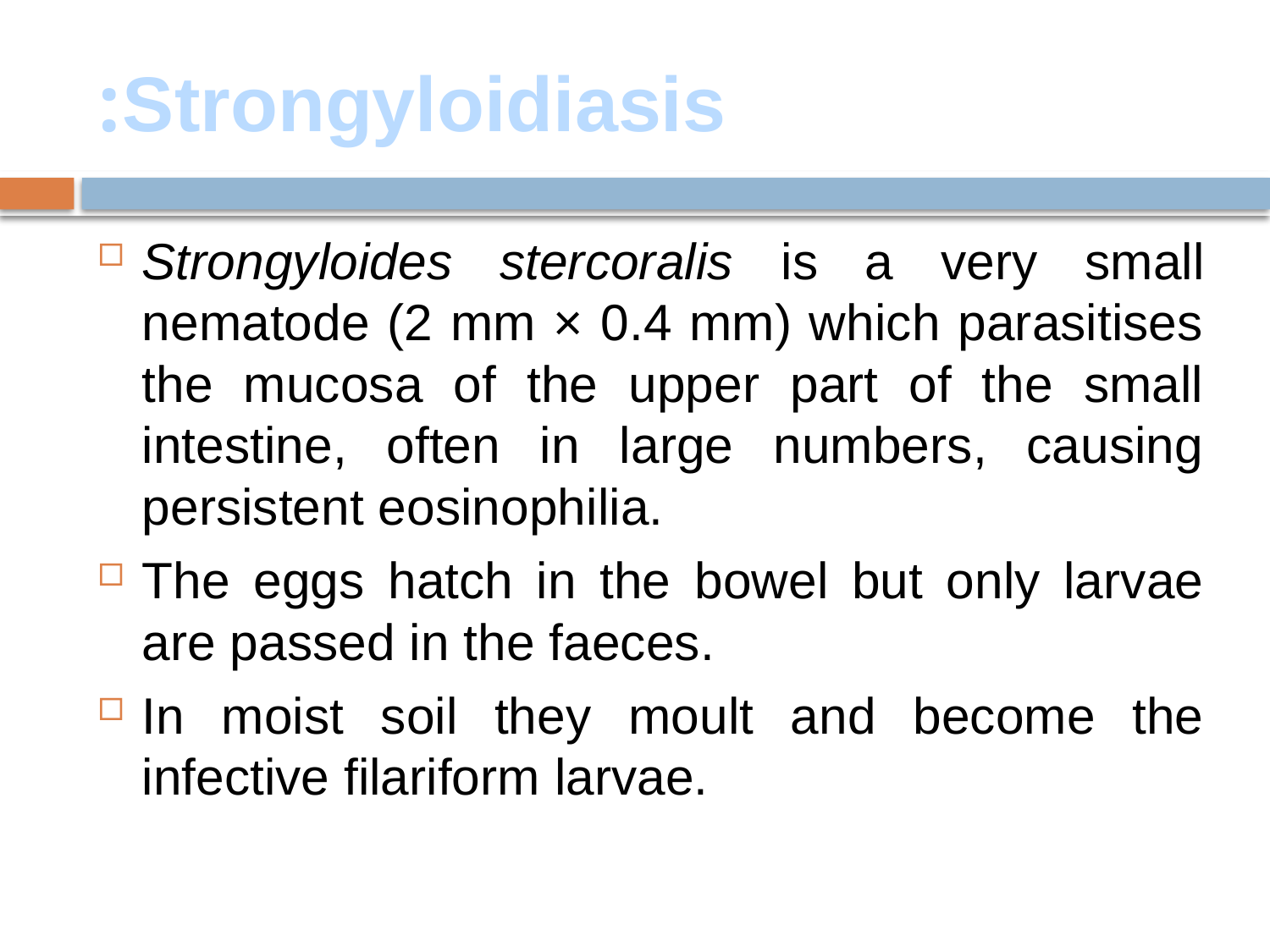

# Strongyloidiasis:
Strongyloides stercoralis is a very small nematode (2 mm × 0.4 mm) which parasitises the mucosa of the upper part of the small intestine, often in large numbers, causing persistent eosinophilia.
The eggs hatch in the bowel but only larvae are passed in the faeces.
In moist soil they moult and become the infective filariform larvae.